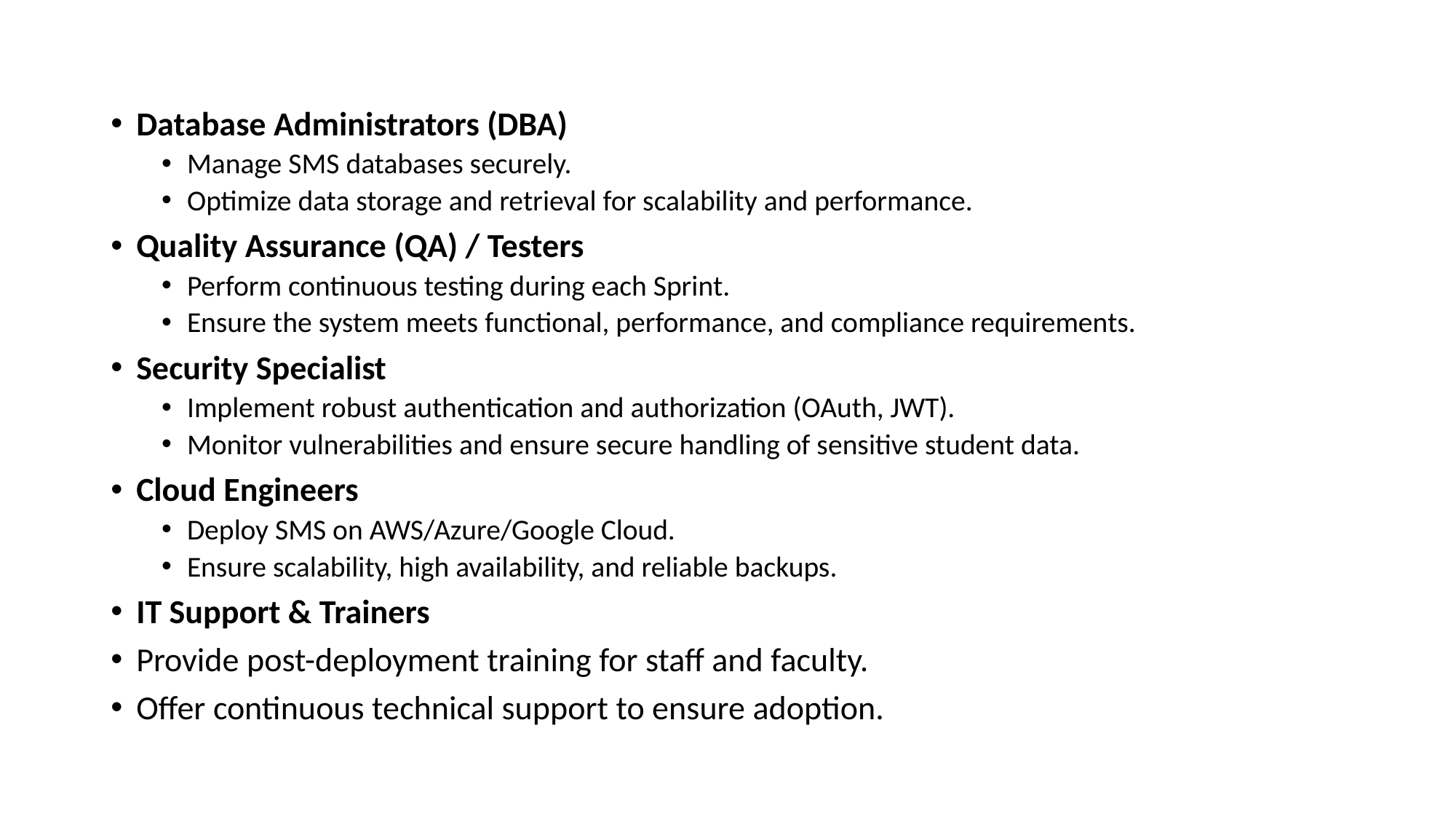

#
Database Administrators (DBA)
Manage SMS databases securely.
Optimize data storage and retrieval for scalability and performance.
Quality Assurance (QA) / Testers
Perform continuous testing during each Sprint.
Ensure the system meets functional, performance, and compliance requirements.
Security Specialist
Implement robust authentication and authorization (OAuth, JWT).
Monitor vulnerabilities and ensure secure handling of sensitive student data.
Cloud Engineers
Deploy SMS on AWS/Azure/Google Cloud.
Ensure scalability, high availability, and reliable backups.
IT Support & Trainers
Provide post-deployment training for staff and faculty.
Offer continuous technical support to ensure adoption.